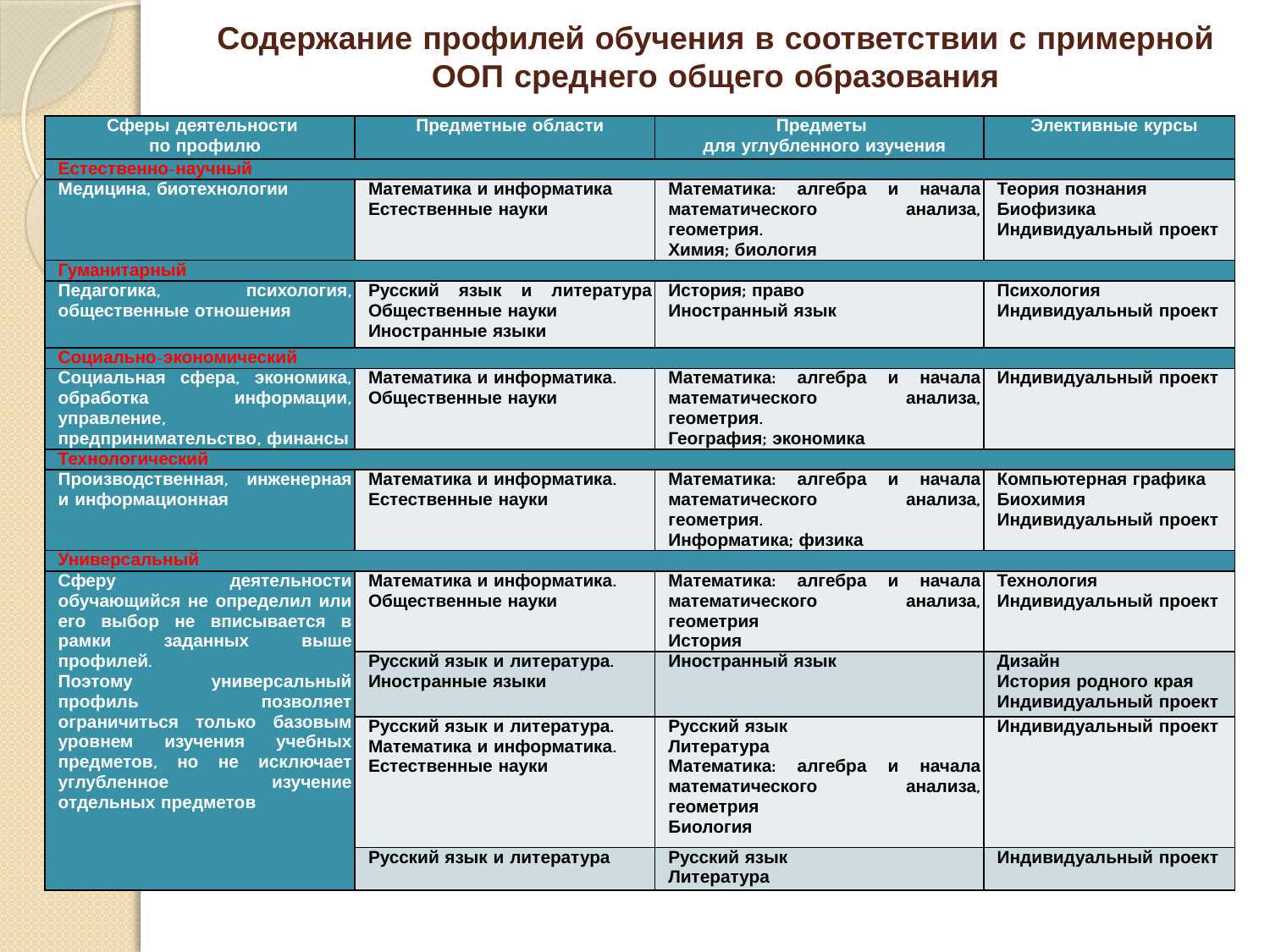

# Содержание профилей обучения в соответствии с примерной ООП среднего общего образования
| Сферы деятельности по профилю | Предметные области | Предметы для углубленного изучения | Элективные курсы |
| --- | --- | --- | --- |
| Естественно-научный |  |  |  |
| Медицина, биотехнологии | Математика и информатика Естественные науки | Математика: алгебра и начала математического анализа, геометрия. Химия; биология | Теория познания Биофизика Индивидуальный проект |
| Гуманитарный |  |  |  |
| Педагогика, психология, общественные отношения | Русский язык и литература Общественные науки Иностранные языки | История; право Иностранный язык | Психология Индивидуальный проект |
| Социально-экономический |  |  |  |
| Социальная сфера, экономика, обработка информации, управление, предпринимательство, финансы | Математика и информатика. Общественные науки | Математика: алгебра и начала математического анализа, геометрия. География; экономика | Индивидуальный проект |
| Технологический |  |  |  |
| Производственная, инженерная и информационная | Математика и информатика. Естественные науки | Математика: алгебра и начала математического анализа, геометрия. Информатика; физика | Компьютерная графика Биохимия Индивидуальный проект |
| Универсальный |  |  |  |
| Сферу деятельности обучающийся не определил или его выбор не вписывается в рамки заданных выше профилей. Поэтому универсальный профиль позволяет ограничиться только базовым уровнем изучения учебных предметов, но не исключает углубленное изучение отдельных предметов | Математика и информатика. Общественные науки | Математика: алгебра и начала математического анализа, геометрия История | Технология Индивидуальный проект |
|  | Русский язык и литература. Иностранные языки | Иностранный язык | Дизайн История родного края Индивидуальный проект |
|  | Русский язык и литература. Математика и информатика. Естественные науки | Русский язык Литература Математика: алгебра и начала математического анализа, геометрия Биология | Индивидуальный проект |
|  | Русский язык и литература | Русский язык Литература | Индивидуальный проект |